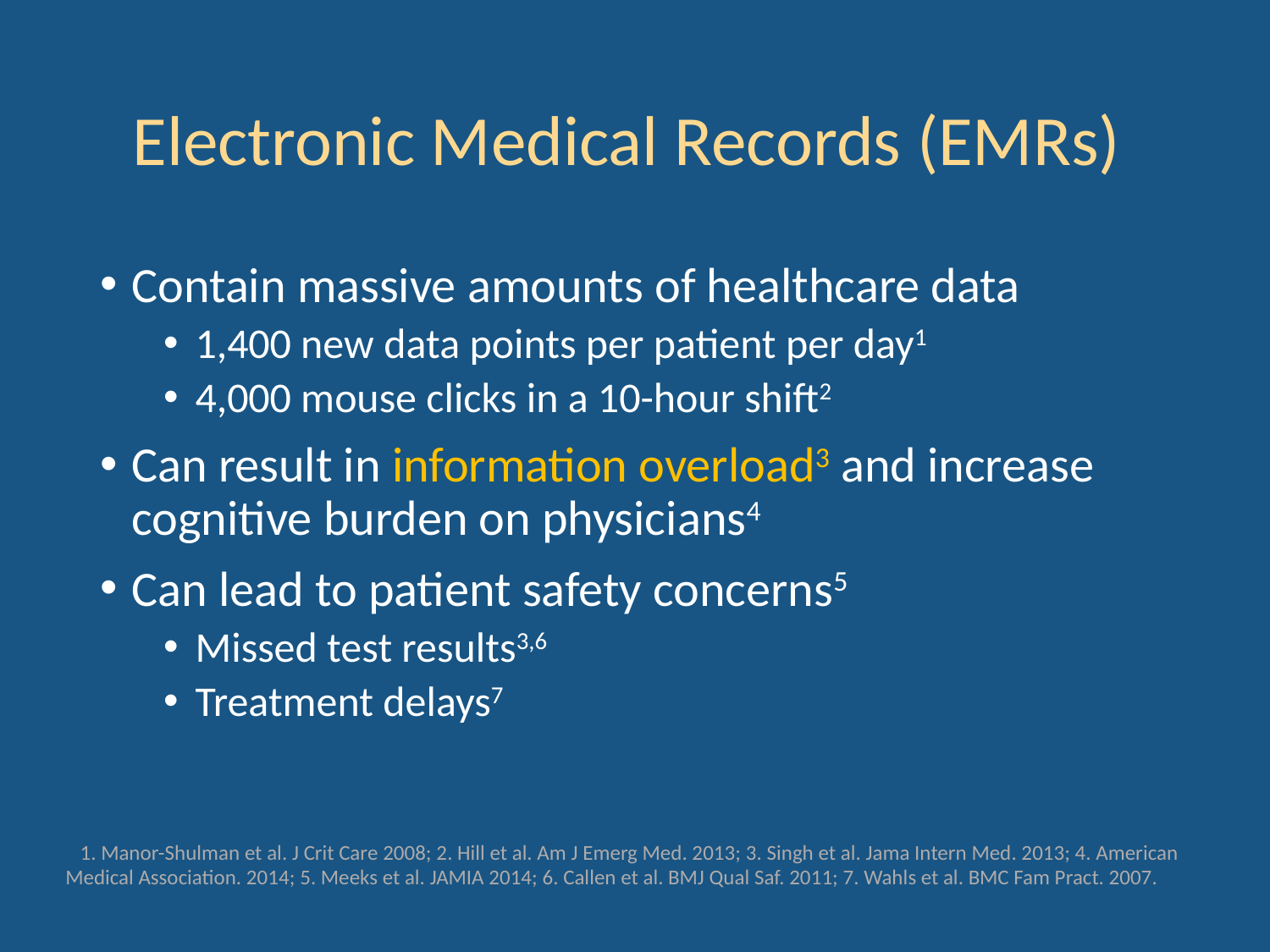

# Electronic Medical Records (EMRs)
Contain massive amounts of healthcare data
1,400 new data points per patient per day1
4,000 mouse clicks in a 10-hour shift2
Can result in information overload3 and increase cognitive burden on physicians4
Can lead to patient safety concerns5
Missed test results3,6
Treatment delays7
   1. Manor-Shulman et al. J Crit Care 2008; 2. Hill et al. Am J Emerg Med. 2013; 3. Singh et al. Jama Intern Med. 2013; 4. American Medical Association. 2014; 5. Meeks et al. JAMIA 2014; 6. Callen et al. BMJ Qual Saf. 2011; 7. Wahls et al. BMC Fam Pract. 2007.